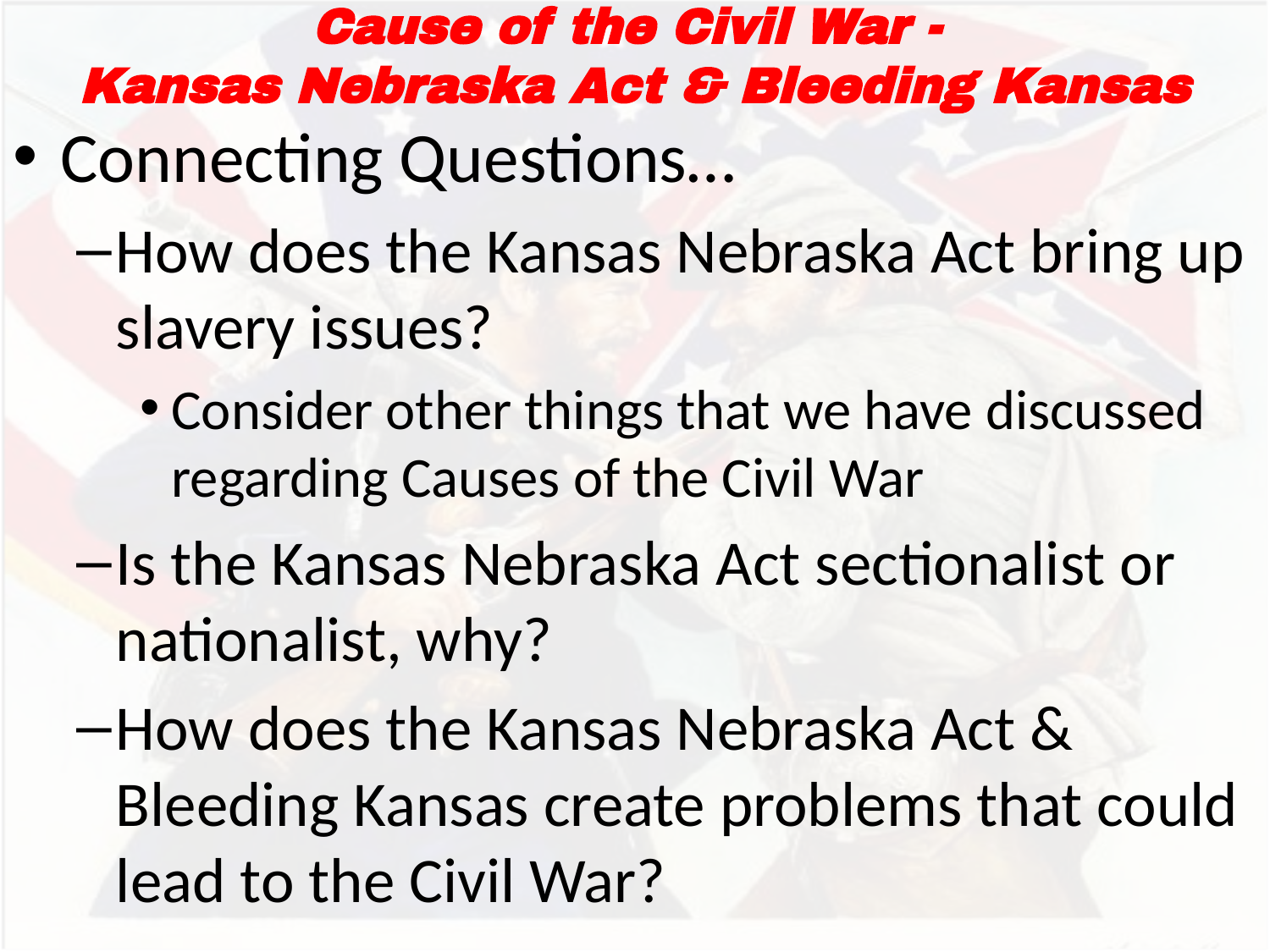

Cause of the Civil War -
Kansas Nebraska Act & Bleeding Kansas
Connecting Questions…
How does the Kansas Nebraska Act bring up slavery issues?
Consider other things that we have discussed regarding Causes of the Civil War
Is the Kansas Nebraska Act sectionalist or nationalist, why?
How does the Kansas Nebraska Act & Bleeding Kansas create problems that could lead to the Civil War?